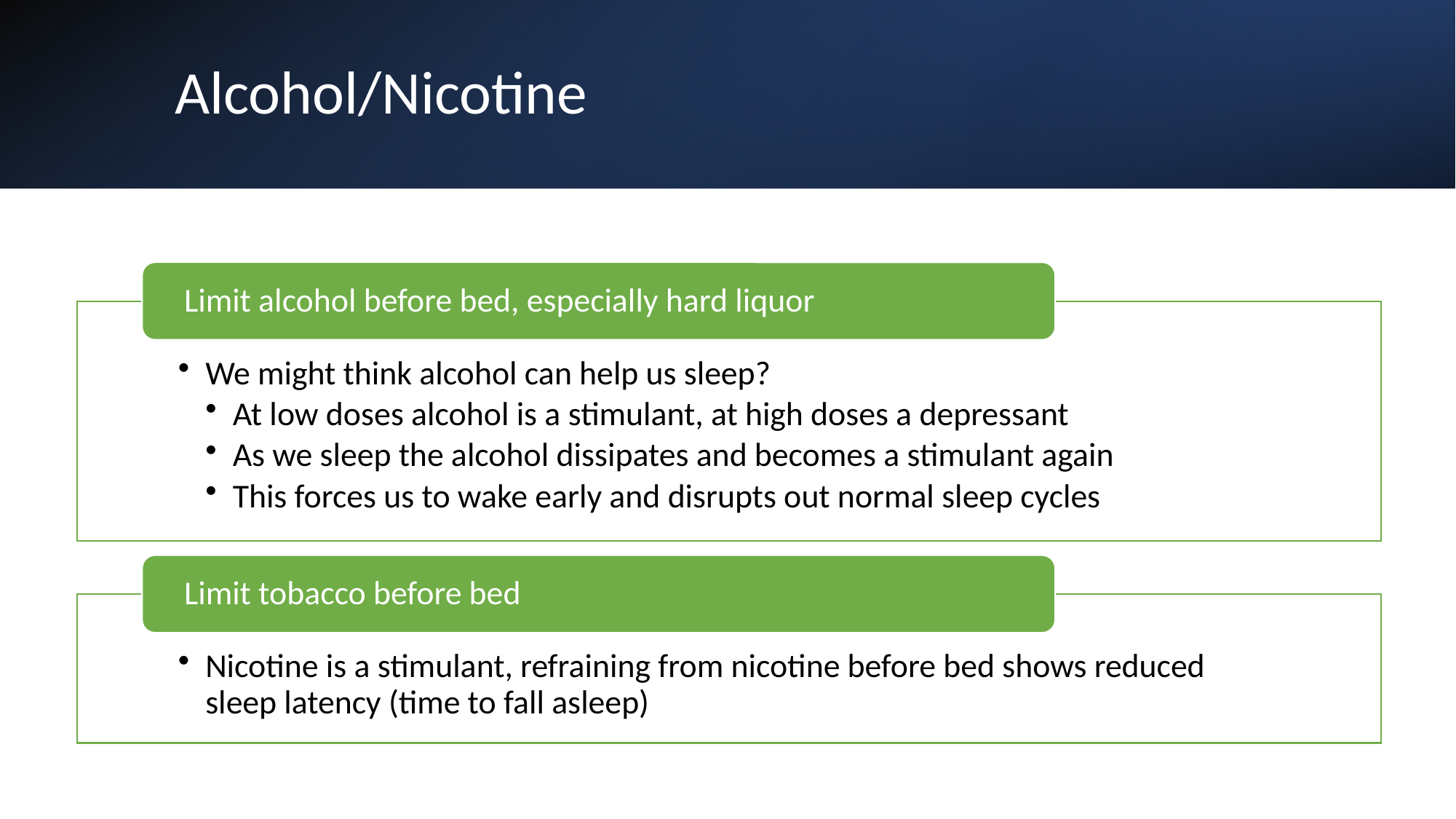

# Alcohol/Nicotine
We might think alcohol can help us sleep?
At low doses alcohol is a stimulant, at high doses a depressant
As we sleep the alcohol dissipates and becomes a stimulant again
This forces us to wake early and disrupts out normal sleep cycles
Limit alcohol before bed, especially hard liquor
Nicotine is a stimulant, refraining from nicotine before bed shows reduced sleep latency (time to fall asleep)
Limit tobacco before bed